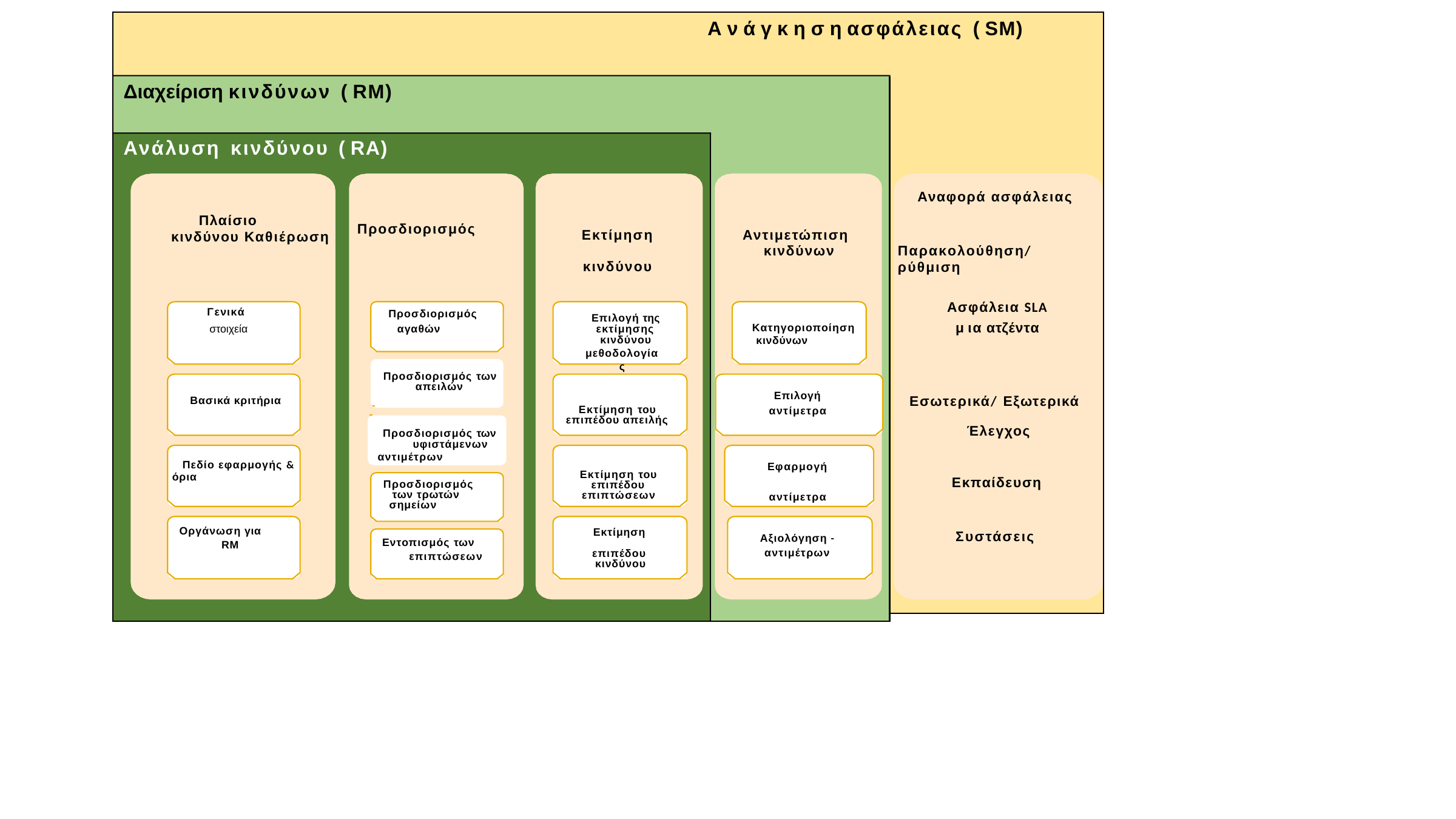

# Α ν ά γ κ η σ η ασφάλειας ( SM)
Διαχείριση κινδύνων ( RM)
Ανάλυση κινδύνου ( RA)
Αναφορά ασφάλειας
Πλαίσιο
κινδύνου Καθιέρωση
Προσδιορισμός
Αντιμετώπιση  κινδύνων
Εκτίμηση  κινδύνου
Παρακολούθηση/ ρύθμιση
Ασφάλεια SLA
μ ια ατζέντα
Γενικά
Προσδιορισμός
Επιλογή της  εκτίμησης  κινδύνου
μεθοδολογίας
Κατηγοριοποίηση
 κινδύνων
στοιχεία
αγαθών
Προσδιορισμός των  απειλών
Επιλογή  αντίμετρα
Εσωτερικά/ Εξωτερικά
Βασικά κριτήρια

Εκτίμηση του  επιπέδου απειλής
Έλεγχος
Προσδιορισμός των  υφιστάμενων
αντιμέτρων
Εφαρμογή  αντίμετρα
Πεδίο εφαρμογής &
όρια
Εκτίμηση του  επιπέδου  επιπτώσεων
Εκπαίδευση
Προσδιορισμός  των τρωτών  σημείων
Οργάνωση για
RΜ
Εκτίμηση  επιπέδου  κινδύνου
Συστάσεις
Αξιολόγηση -
αντιμέτρων
Εντοπισμός των  επιπτώσεων